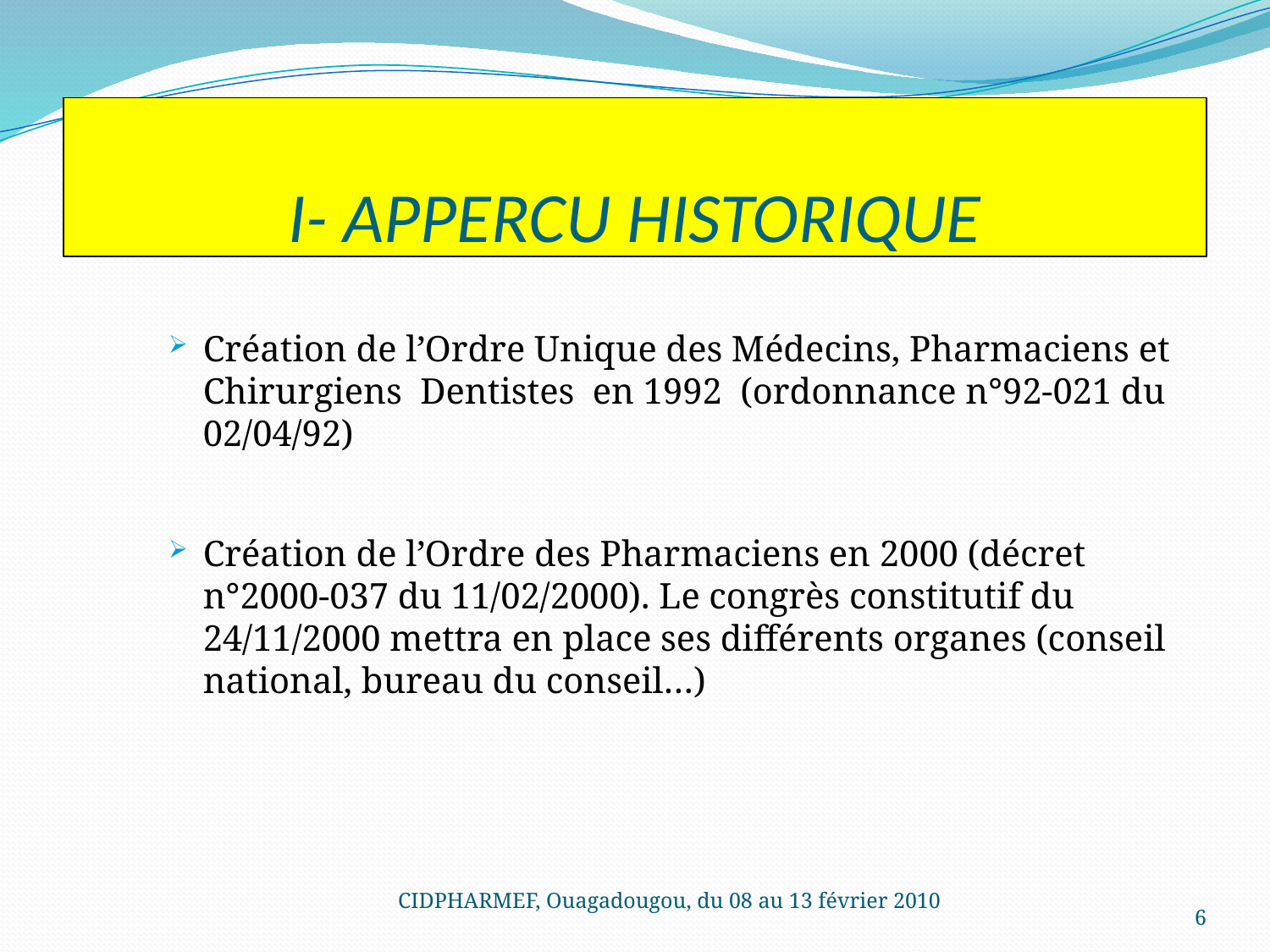

# I- APPERCU HISTORIQUE

Création de l’Ordre Unique des Médecins, Pharmaciens et Chirurgiens  Dentistes  en 1992  (ordonnance n°92-021 du 02/04/92)

Création de l’Ordre des Pharmaciens en 2000 (décret n°2000-037 du 11/02/2000). Le congrès constitutif du 24/11/2000 mettra en place ses différents organes (conseil national, bureau du conseil…)

6
CIDPHARMEF, Ouagadougou, du 08 au 13 février 2010